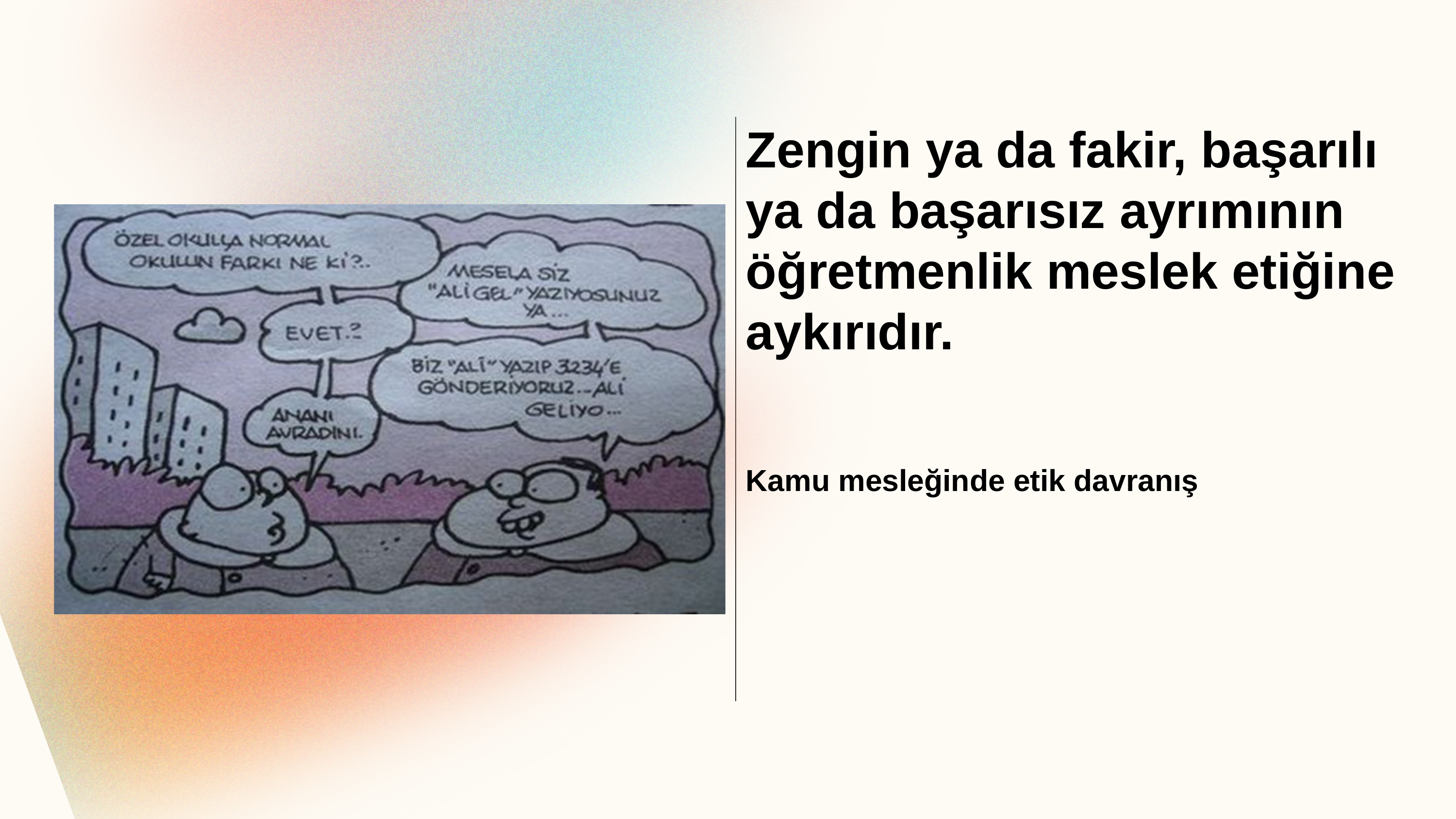

Zengin ya da fakir, başarılı ya da başarısız ayrımının öğretmenlik meslek etiğine aykırıdır.

Kamu mesleğinde etik davranış